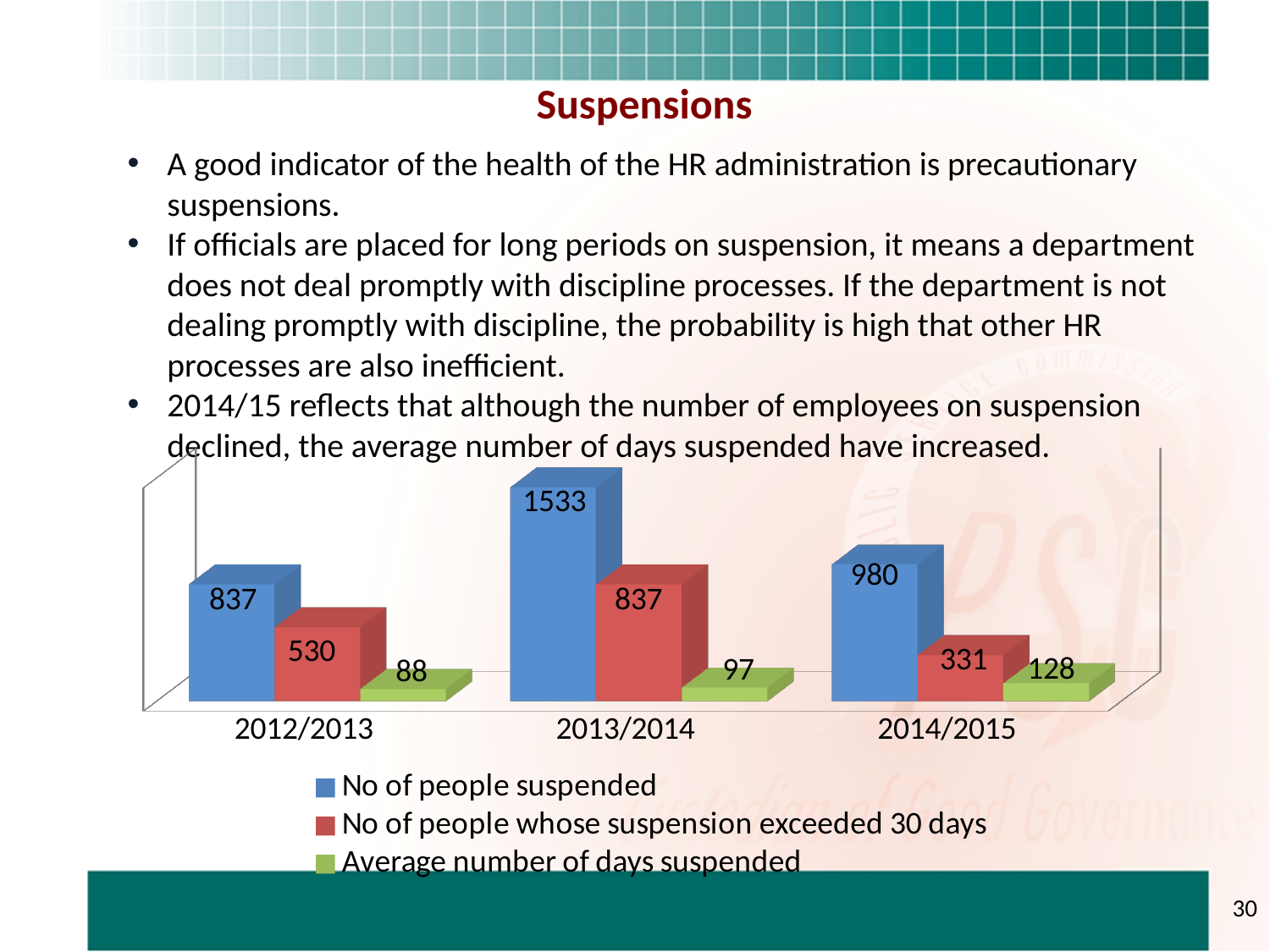

Suspensions
A good indicator of the health of the HR administration is precautionary suspensions.
If officials are placed for long periods on suspension, it means a department does not deal promptly with discipline processes. If the department is not dealing promptly with discipline, the probability is high that other HR  processes are also inefficient.
2014/15 reflects that although the number of employees on suspension declined, the average number of days suspended have increased.

[unsupported chart]

30